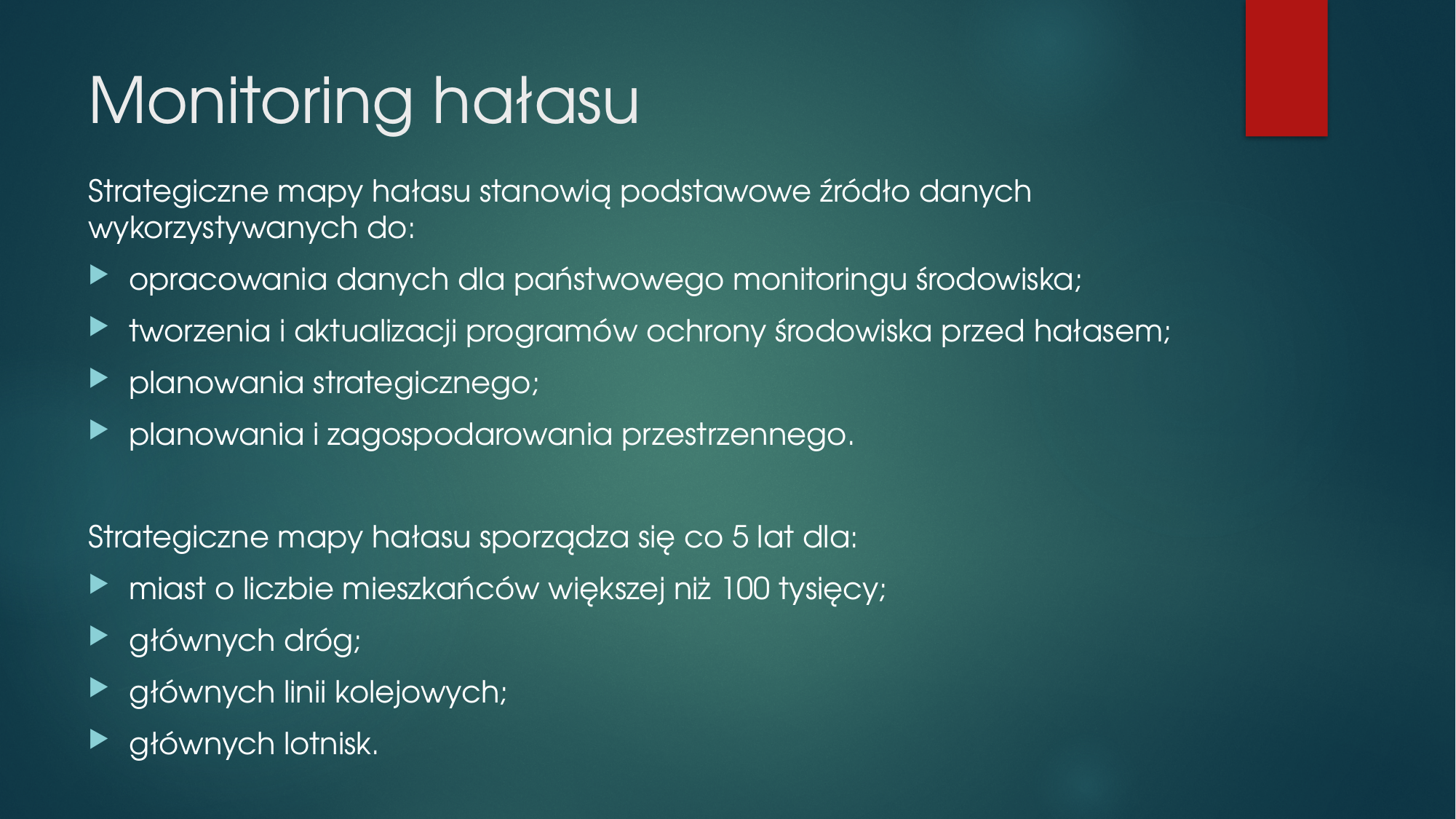

# Monitoring hałasu
Strategiczne mapy hałasu stanowią podstawowe źródło danych wykorzystywanych do:
opracowania danych dla państwowego monitoringu środowiska;
tworzenia i aktualizacji programów ochrony środowiska przed hałasem;
planowania strategicznego;
planowania i zagospodarowania przestrzennego.

Strategiczne mapy hałasu sporządza się co 5 lat dla:
miast o liczbie mieszkańców większej niż 100 tysięcy;
głównych dróg;
głównych linii kolejowych;
głównych lotnisk.